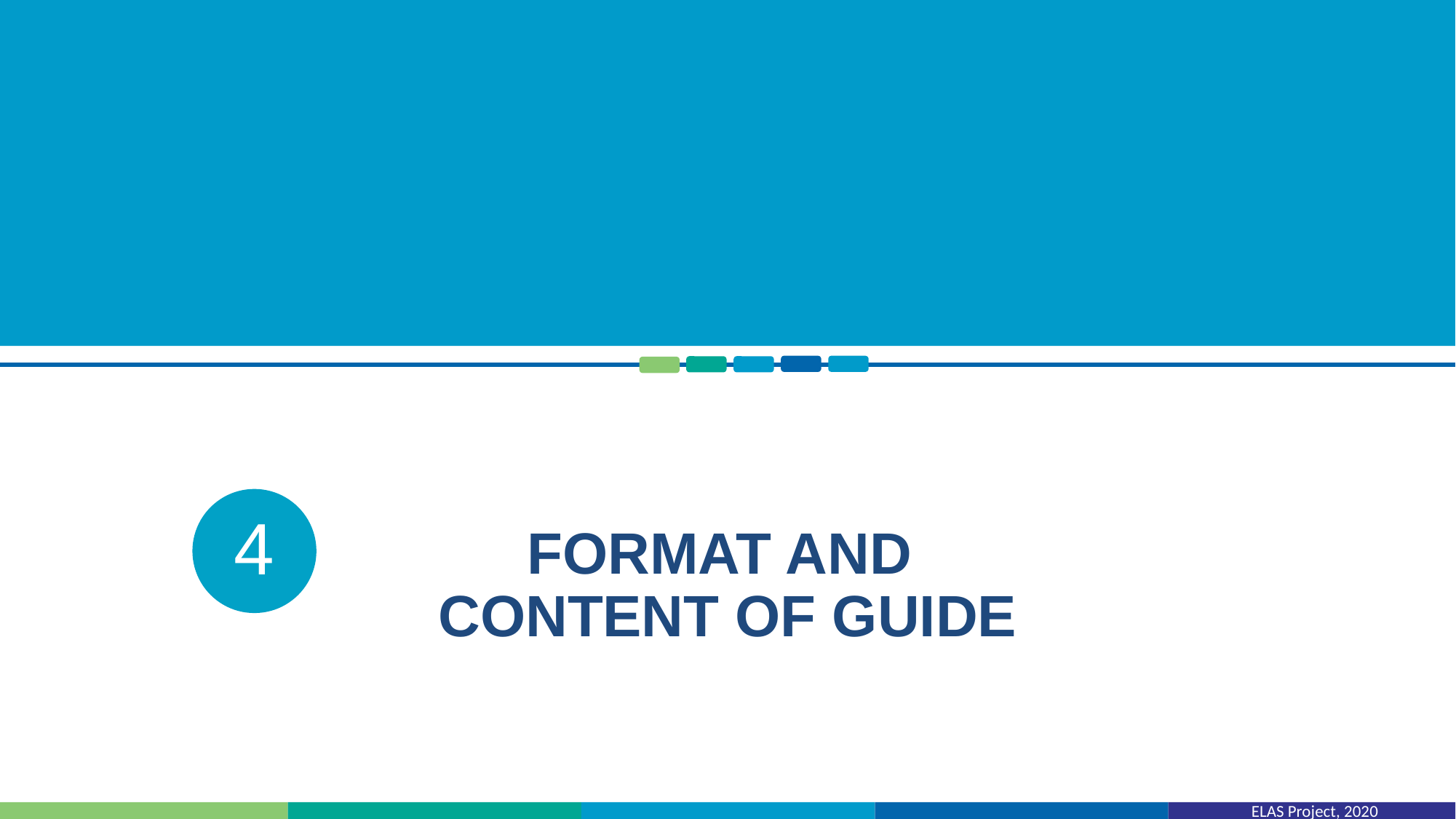

4
# FORMAT AND CONTENT OF GUIDE